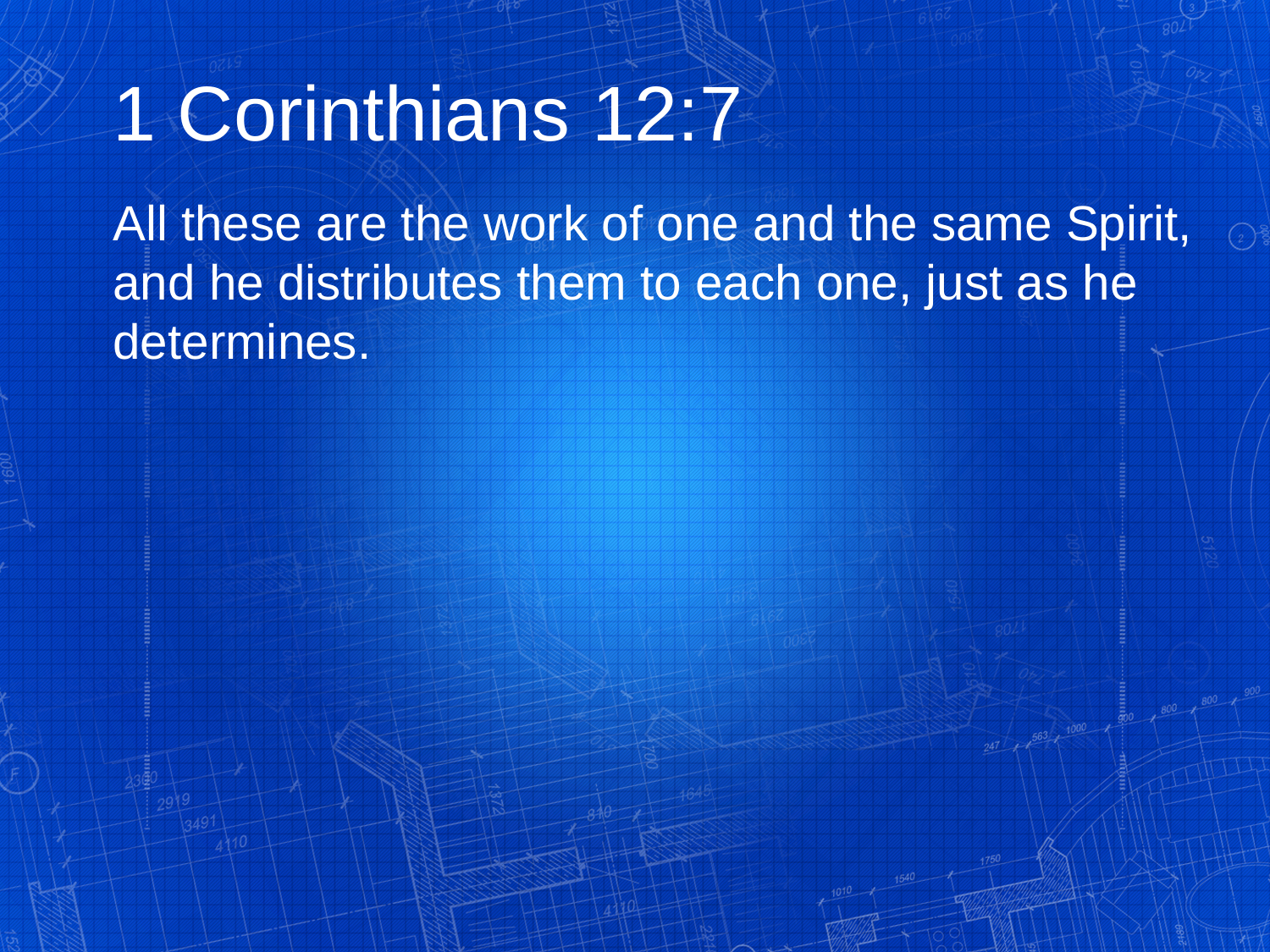

1 Corinthians 12:7
All these are the work of one and the same Spirit, and he distributes them to each one, just as he determines.